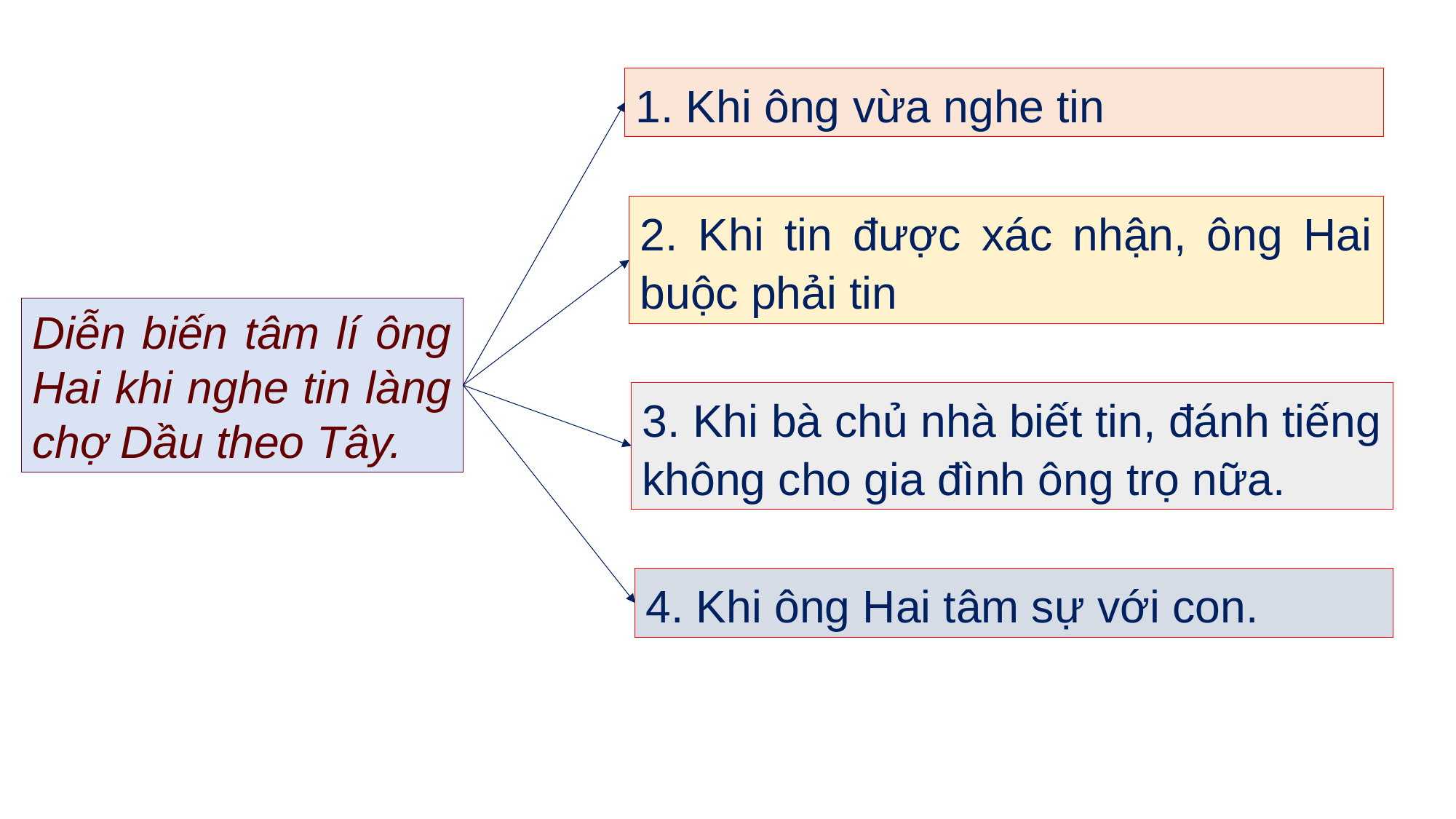

1. Khi ông vừa nghe tin
2. Khi tin được xác nhận, ông Hai buộc phải tin
Diễn biến tâm lí ông Hai khi nghe tin làng chợ Dầu theo Tây.
3. Khi bà chủ nhà biết tin, đánh tiếng không cho gia đình ông trọ nữa.
4. Khi ông Hai tâm sự với con.